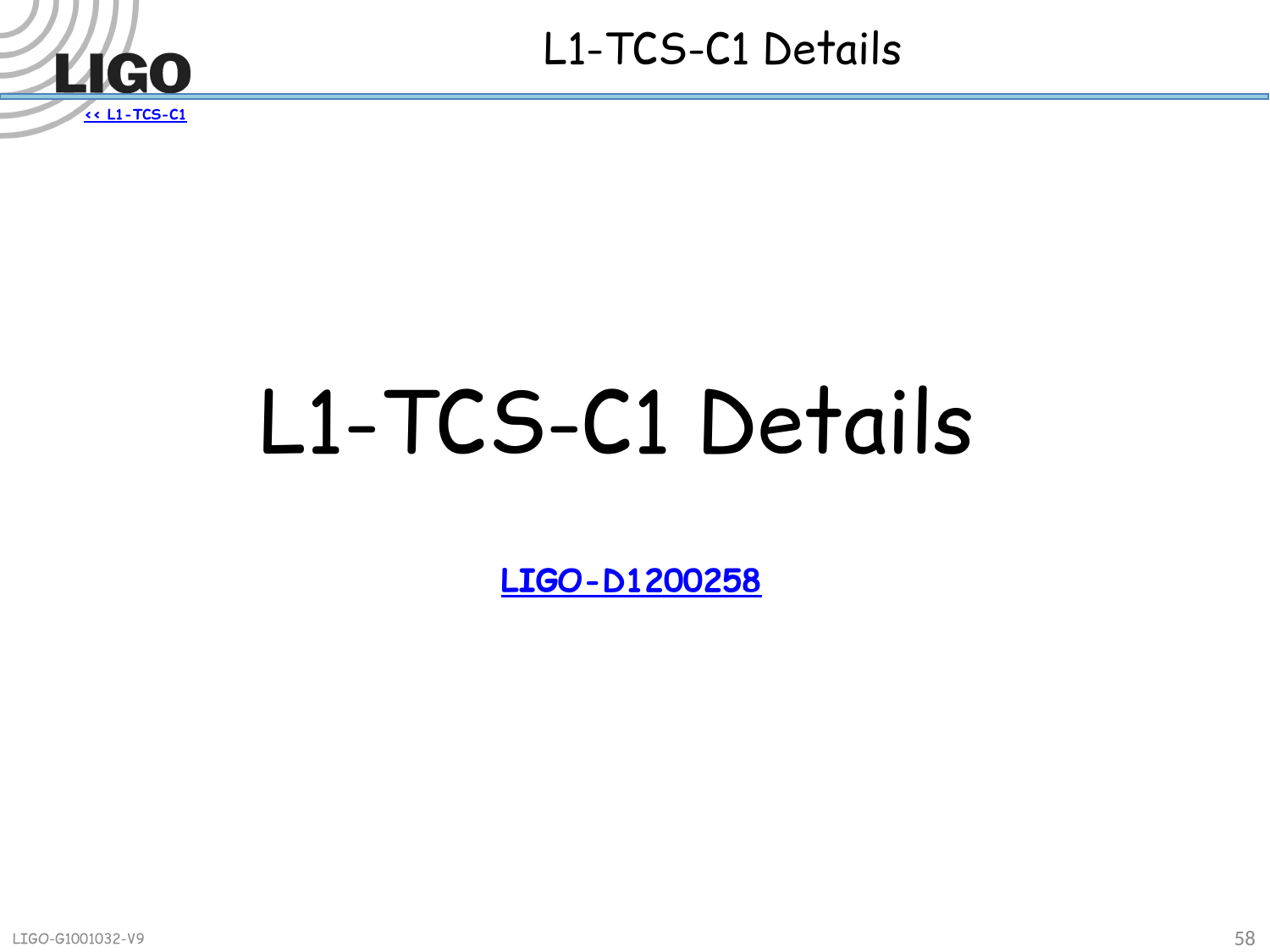

# L1-TCS-C1 Details
<< L1-TCS-C1
L1-TCS-C1 Details
LIGO-D1200258
58
LIGO-G1001032-V9